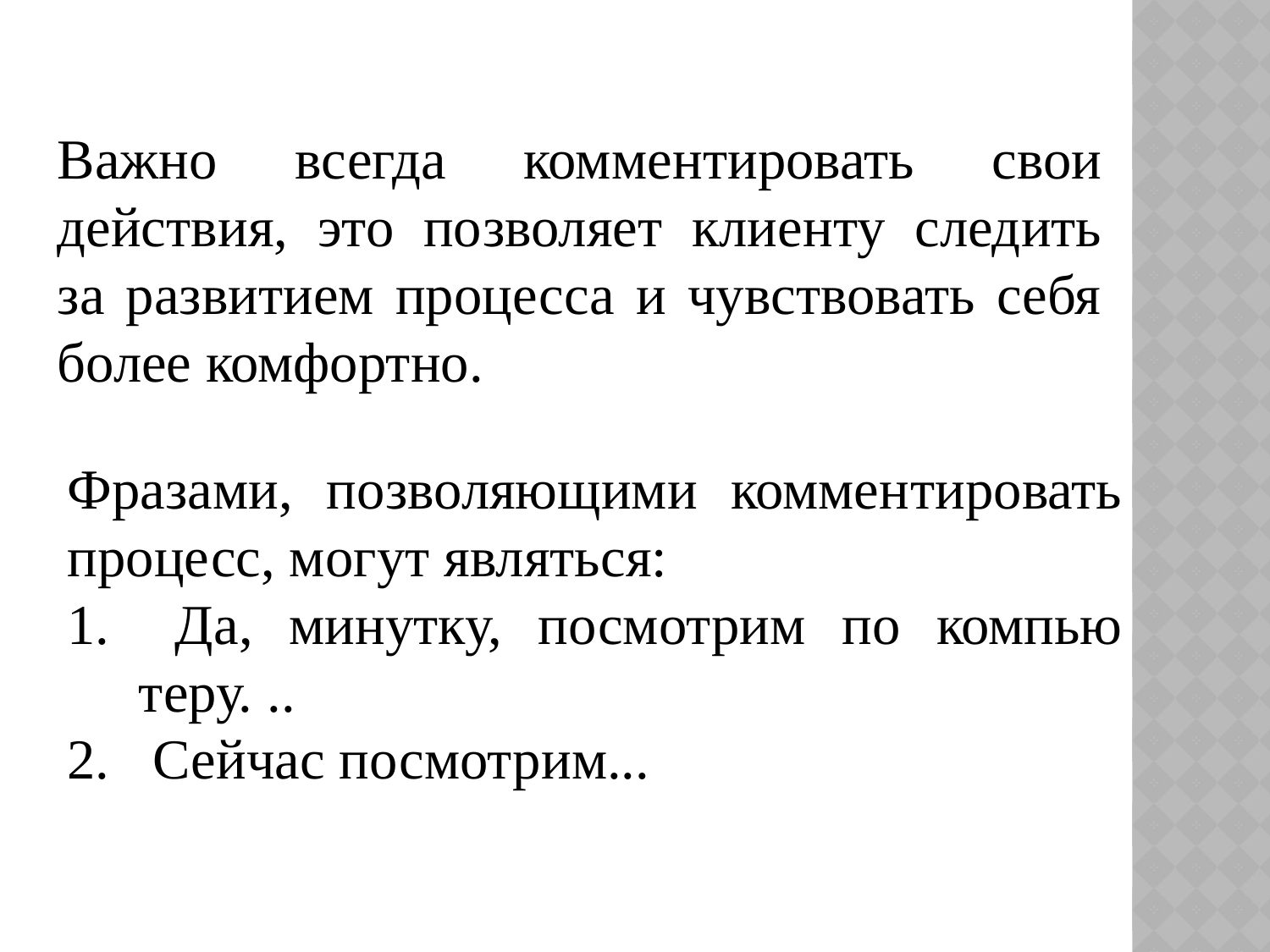

Важно всегда ком­ментировать свои действия, это по­зволяет клиенту следить за развитием процесса и чувствовать себя более комфортно.
Фразами, позволяющими коммен­тировать процесс, могут являться:
 Да, минутку, посмотрим по компью­теру. ..
 Сейчас посмотрим...